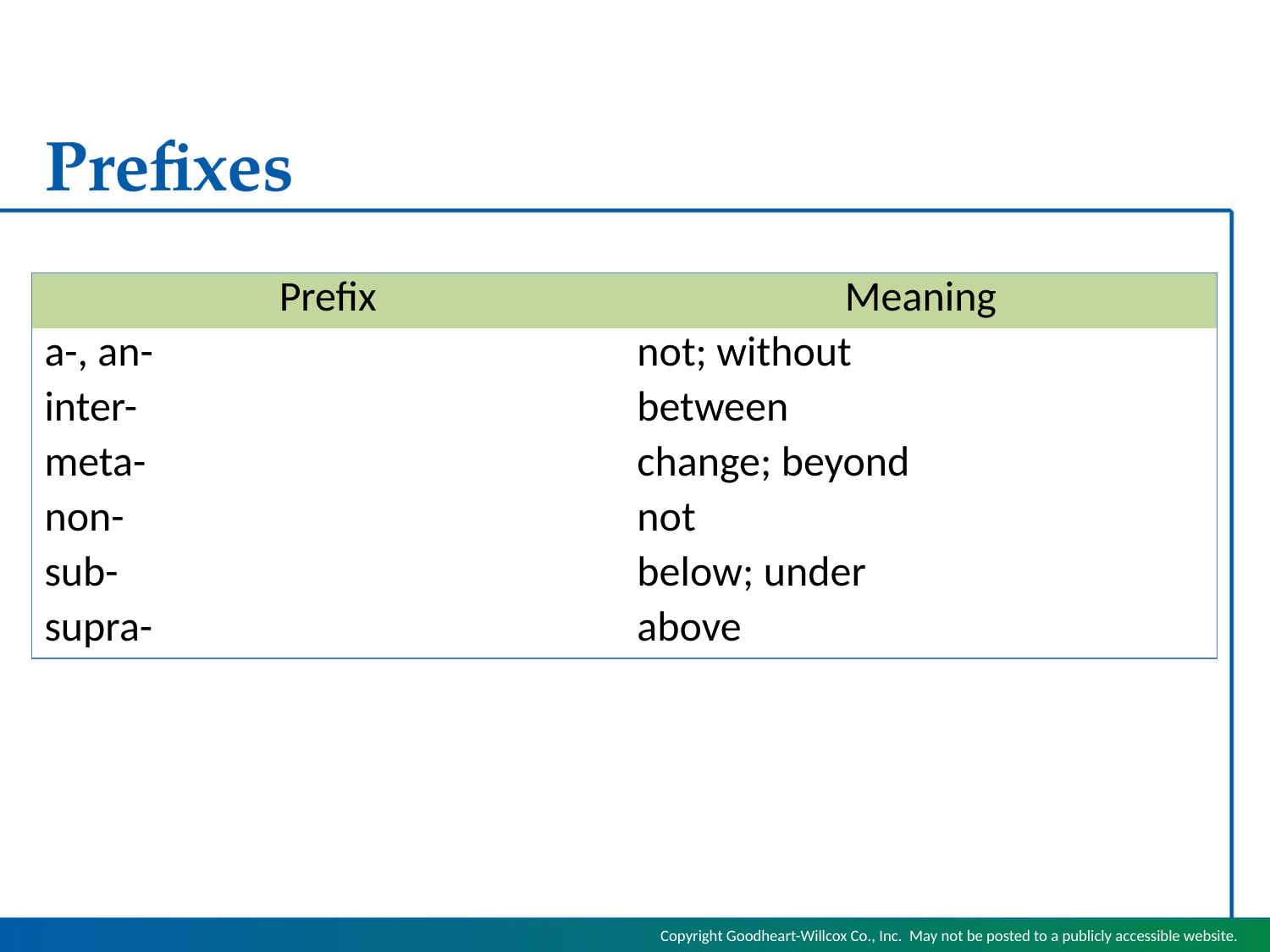

# Prefixes
| Prefix | Meaning |
| --- | --- |
| a-, an- | not; without |
| inter- | between |
| meta- | change; beyond |
| non- | not |
| sub- | below; under |
| supra- | above |